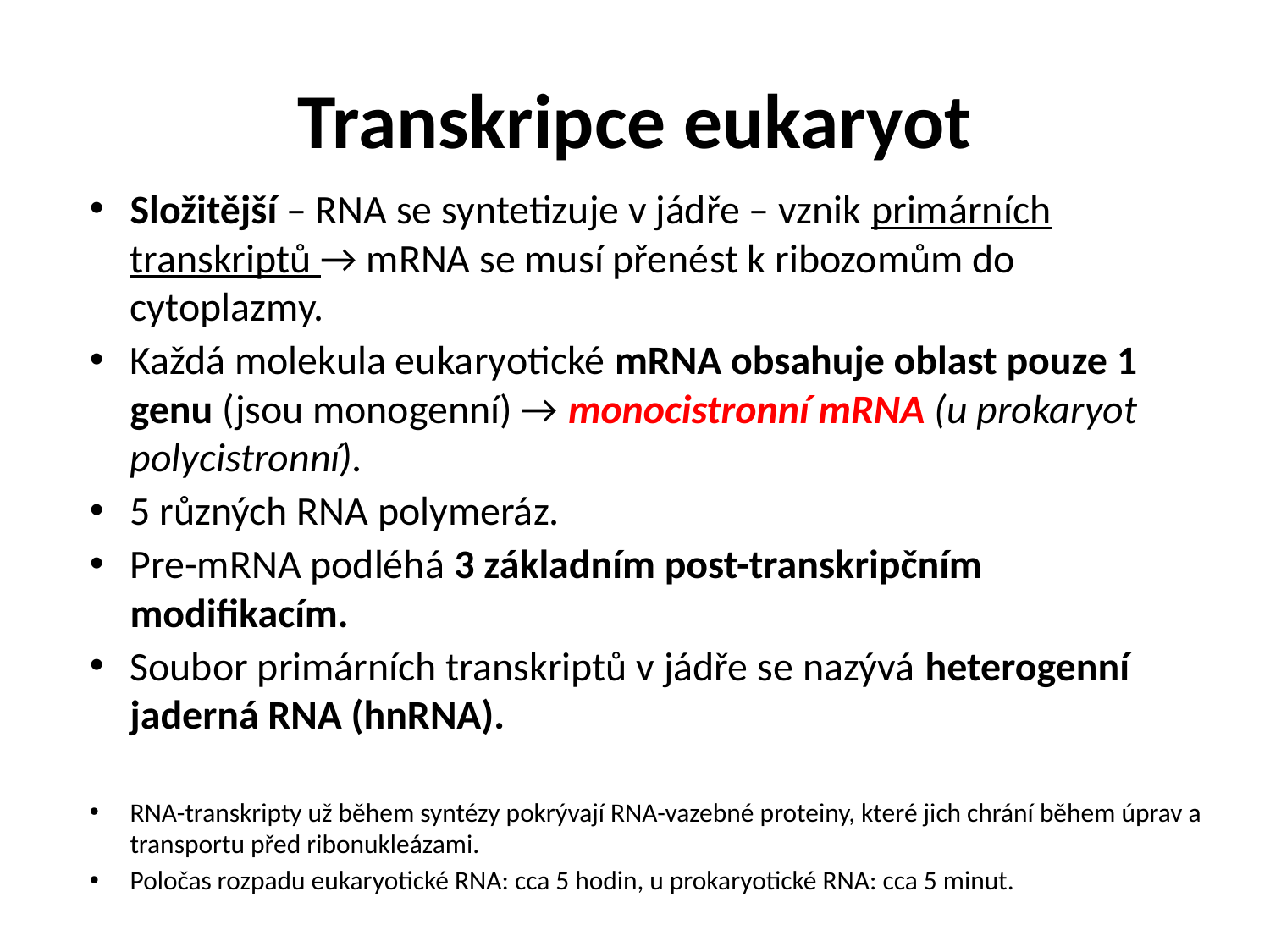

# Transkripce eukaryot
Složitější – RNA se syntetizuje v jádře – vznik primárních transkriptů → mRNA se musí přenést k ribozomům do cytoplazmy.
Každá molekula eukaryotické mRNA obsahuje oblast pouze 1 genu (jsou monogenní) → monocistronní mRNA (u prokaryot polycistronní).
5 různých RNA polymeráz.
Pre-mRNA podléhá 3 základním post-transkripčním modifikacím.
Soubor primárních transkriptů v jádře se nazývá heterogenní jaderná RNA (hnRNA).

RNA-transkripty už během syntézy pokrývají RNA-vazebné proteiny, které jich chrání během úprav a transportu před ribonukleázami.
Poločas rozpadu eukaryotické RNA: cca 5 hodin, u prokaryotické RNA: cca 5 minut.